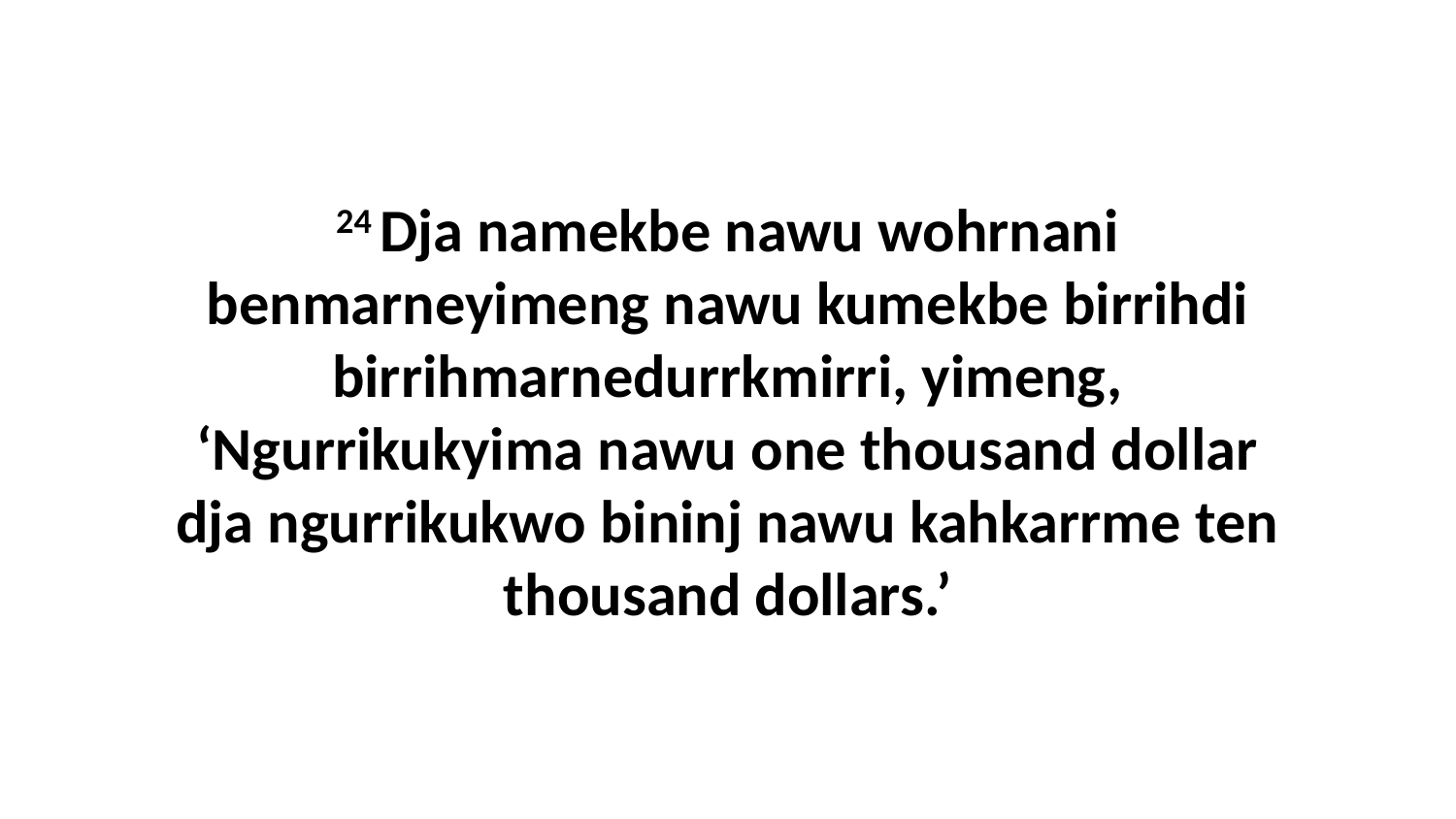

24 Dja namekbe nawu wohrnani benmarneyimeng nawu kumekbe birrihdi birrihmarnedurrkmirri, yimeng, ‘Ngurrikukyima nawu one thousand dollar dja ngurrikukwo bininj nawu kahkarrme ten thousand dollars.’